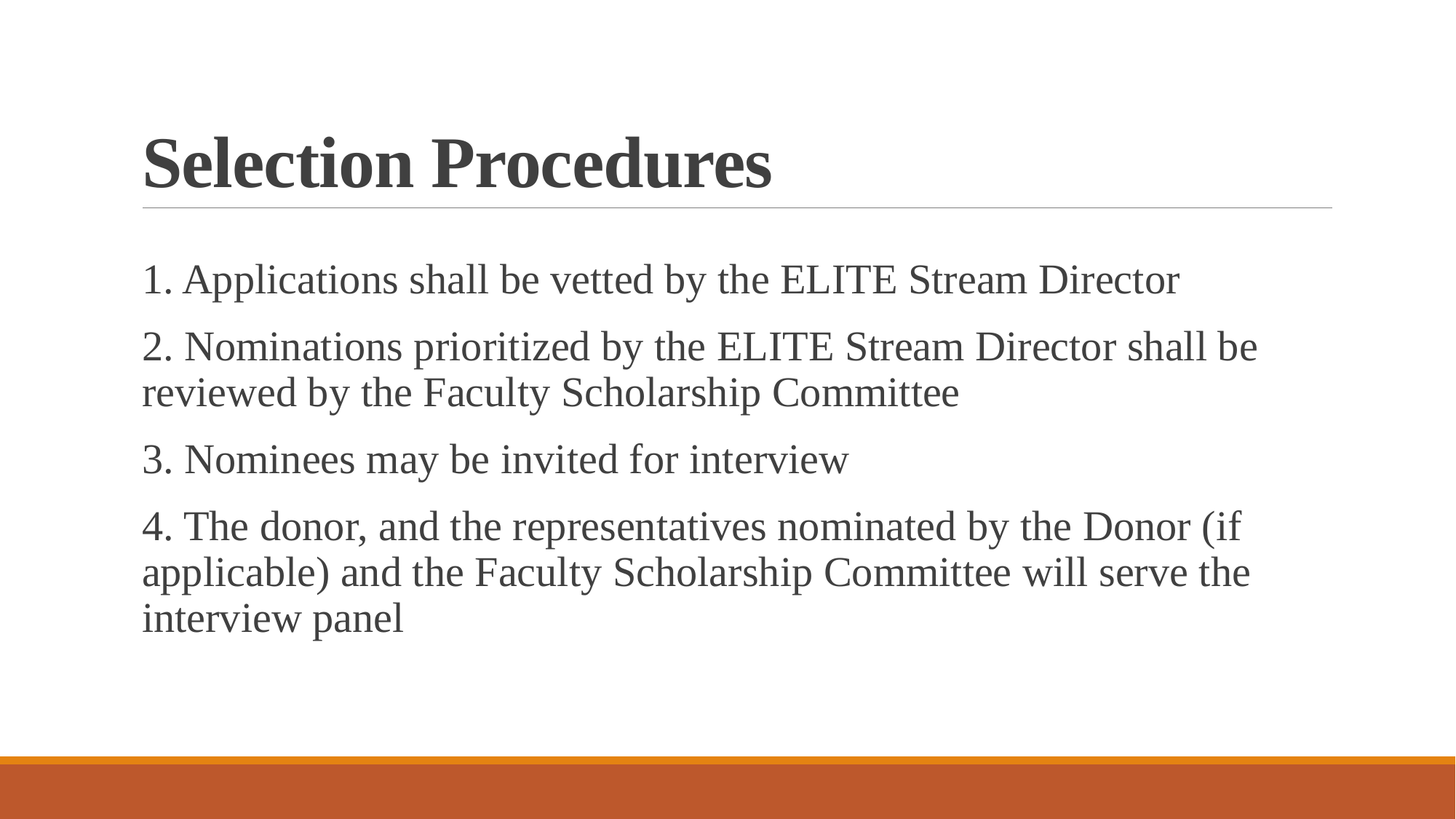

# Selection Procedures
1. Applications shall be vetted by the ELITE Stream Director
2. Nominations prioritized by the ELITE Stream Director shall be reviewed by the Faculty Scholarship Committee
3. Nominees may be invited for interview
4. The donor, and the representatives nominated by the Donor (if applicable) and the Faculty Scholarship Committee will serve the interview panel